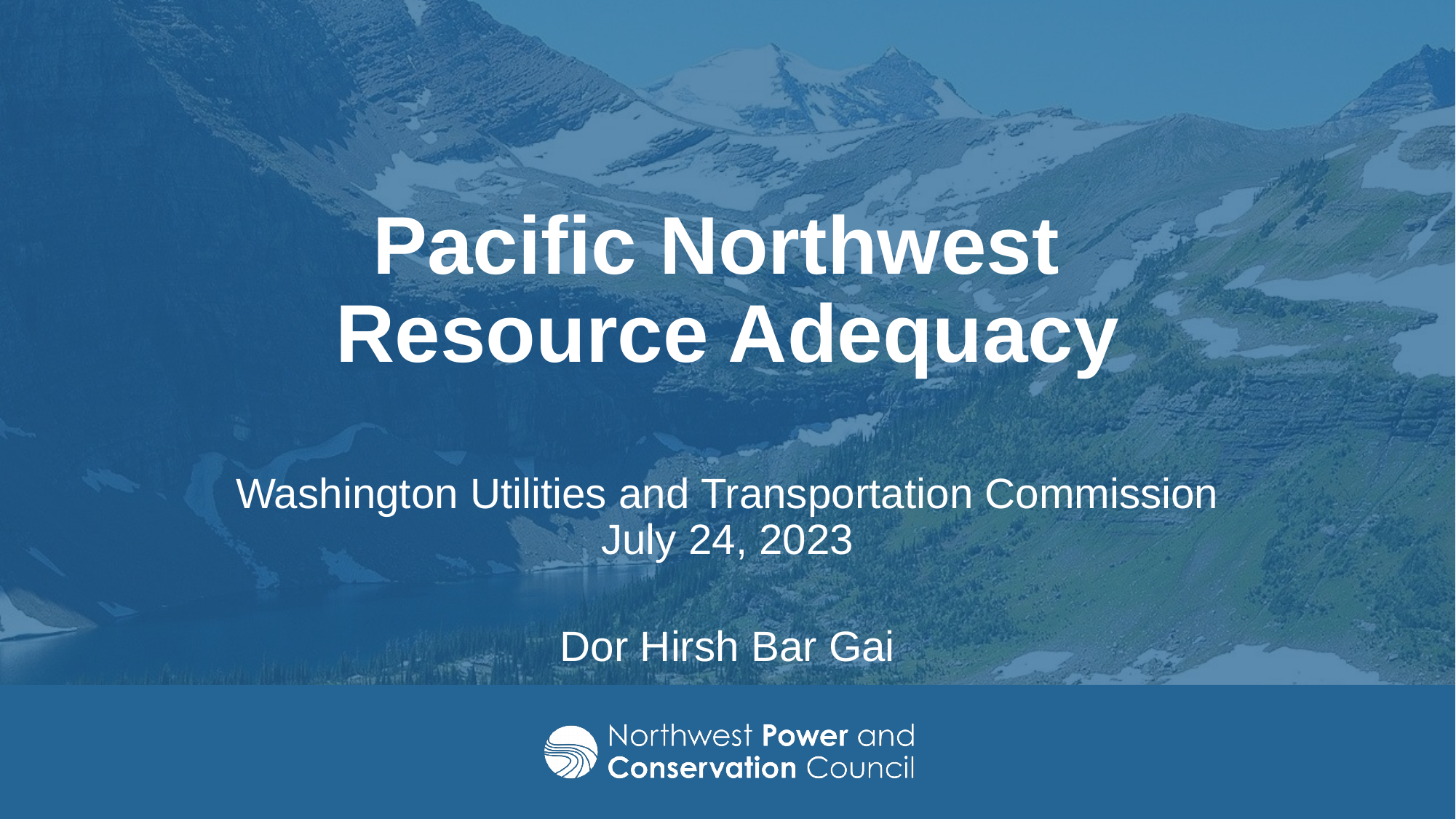

# Pacific Northwest Resource Adequacy
Washington Utilities and Transportation Commission
July 24, 2023
Dor Hirsh Bar Gai